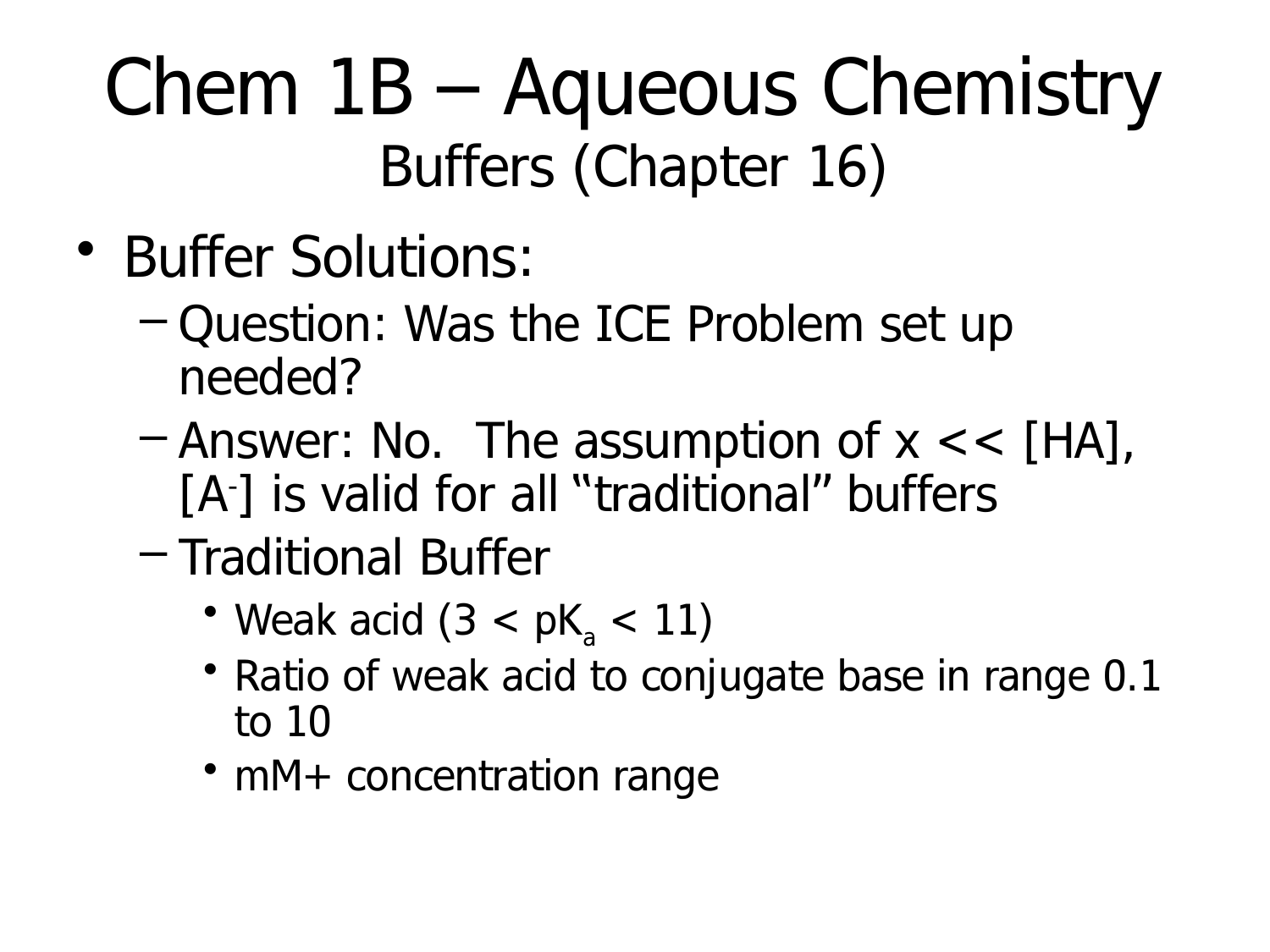

Chem 1B – Aqueous Chemistry
Buffers (Chapter 16)
Buffer Solutions:
Question: Was the ICE Problem set up needed?
Answer: No.  The assumption of x << [HA], [A-] is valid for all “traditional” buffers
Traditional Buffer
Weak acid (3 < pKa < 11)
Ratio of weak acid to conjugate base in range 0.1 to 10
mM+ concentration range